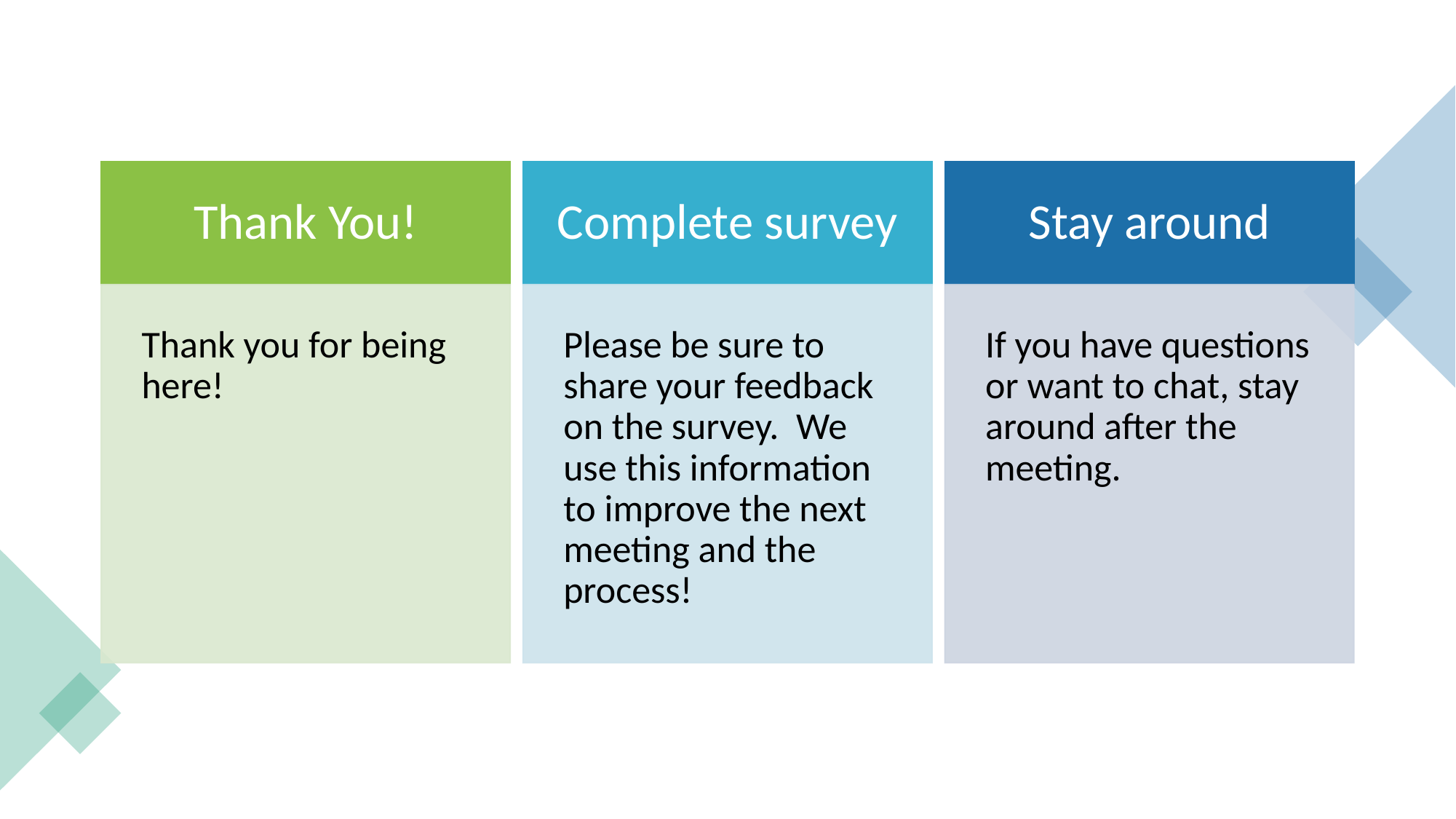

Thank You!
Thank you for being here!
Complete survey
Please be sure to share your feedback on the survey.  We use this information to improve the next meeting and the process!
Stay around
If you have questions or want to chat, stay around after the meeting.